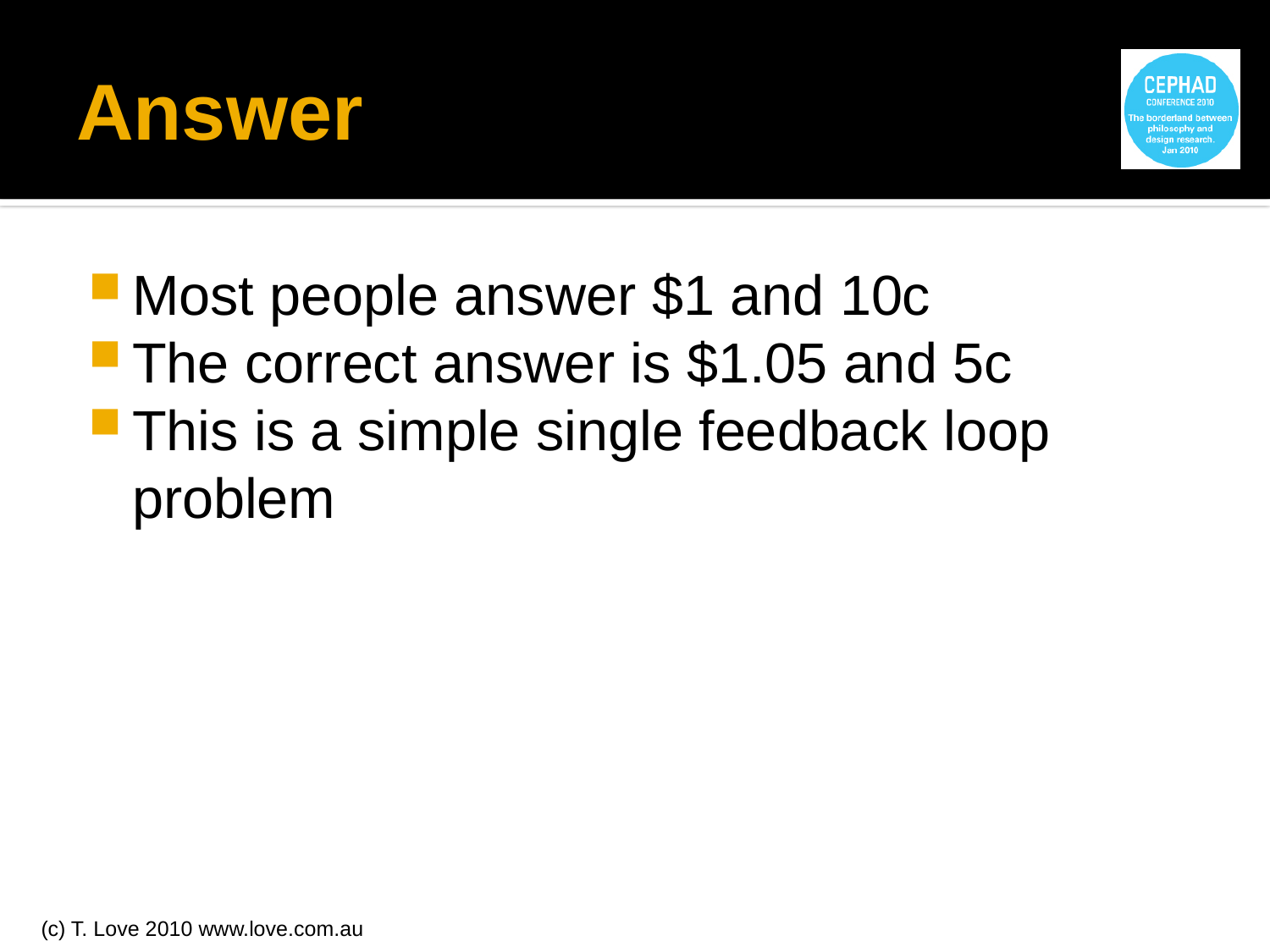

# Answer
Most people answer $1 and 10c
The correct answer is $1.05 and 5c
This is a simple single feedback loop problem